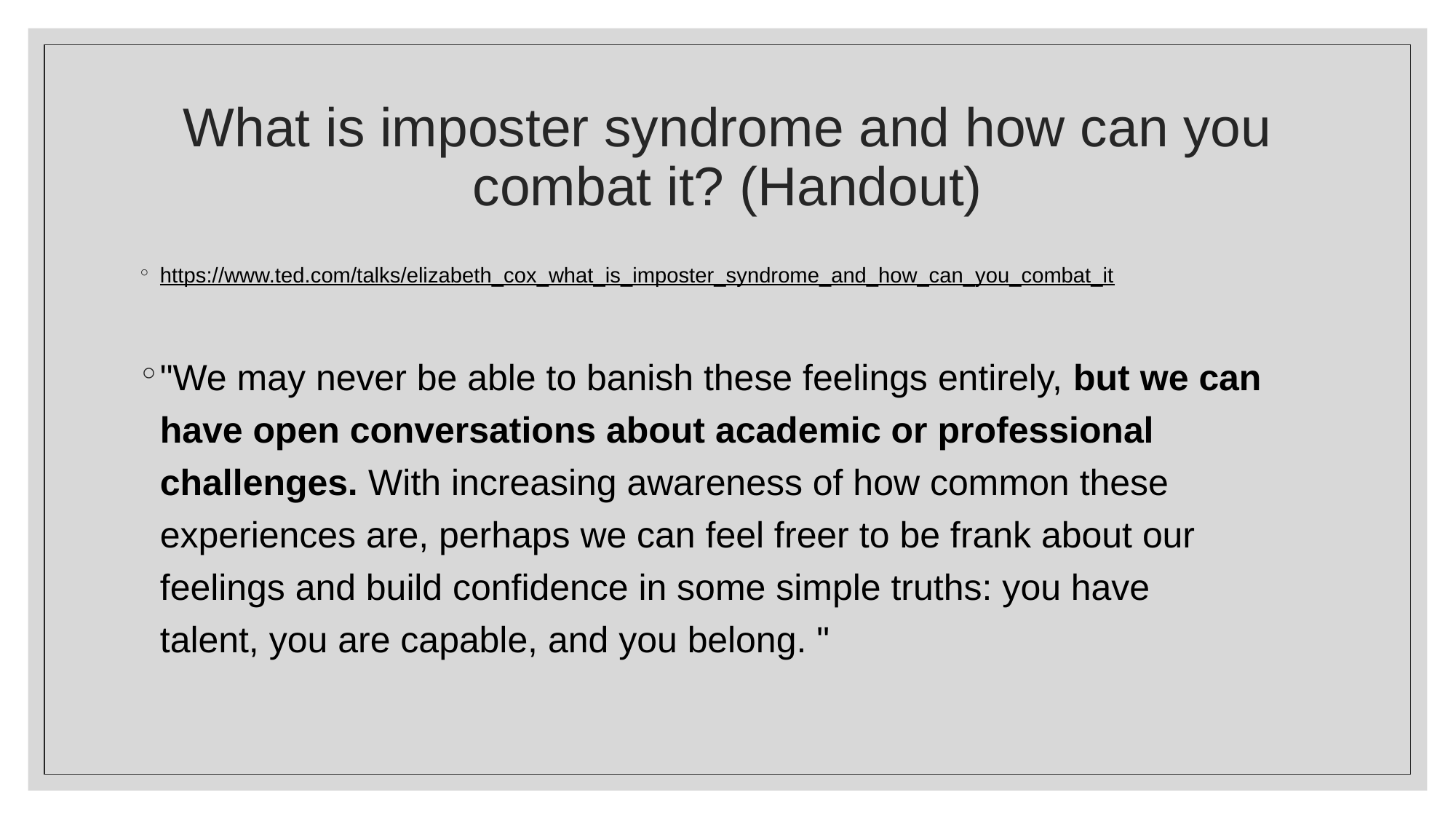

# What is imposter syndrome and how can you combat it? (Handout)
https://www.ted.com/talks/elizabeth_cox_what_is_imposter_syndrome_and_how_can_you_combat_it

"We may never be able to banish these feelings entirely, but we can have open conversations about academic or professional challenges. With increasing awareness of how common these experiences are, perhaps we can feel freer to be frank about our feelings and build confidence in some simple truths: you have talent, you are capable, and you belong. "